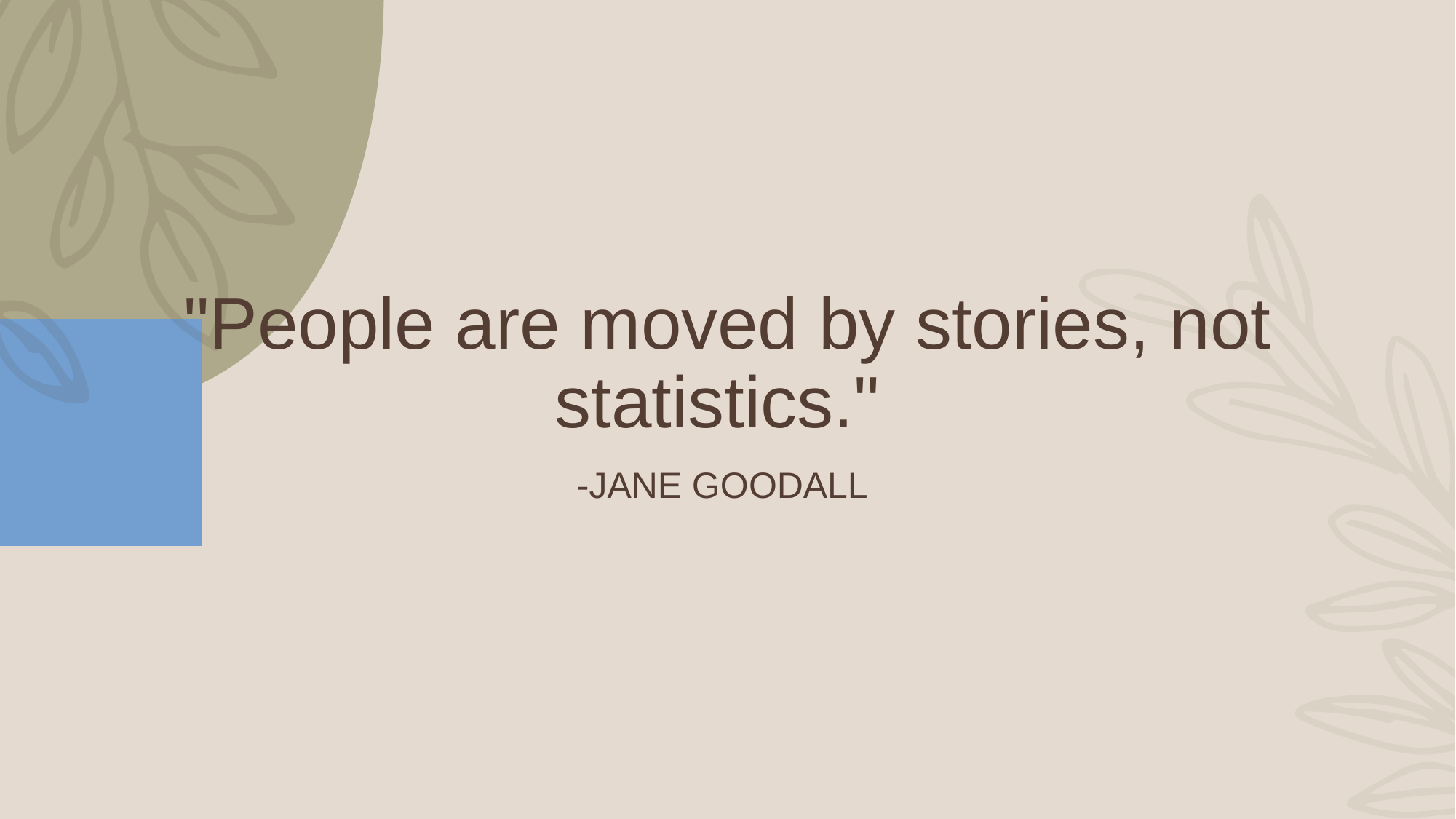

# "People are moved by stories, not statistics."
-Jane Goodall